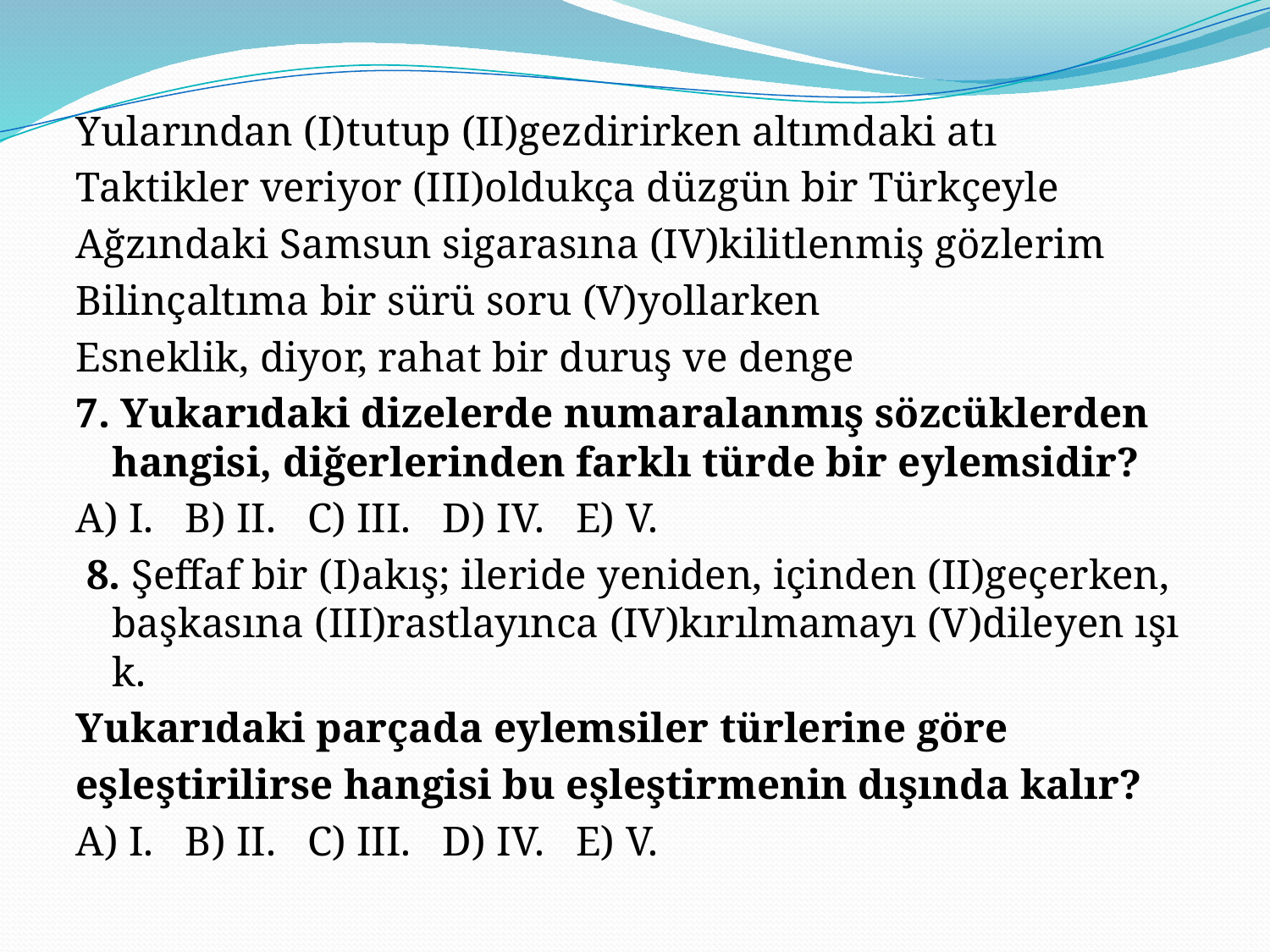

Yularından (I)tutup (II)gezdirirken altımdaki atı
Taktikler veriyor (III)oldukça düzgün bir Türkçeyle
Ağzındaki Samsun sigarasına (IV)kilitlenmiş gözlerim
Bilinçaltıma bir sürü soru (V)yollarken
Esneklik, diyor, rahat bir duruş ve denge
7. Yukarıdaki dizelerde numaralanmış sözcüklerden hangisi, diğerlerinden farklı türde bir eylemsidir?
A) I.   B) II.   C) III.   D) IV.   E) V.
 8. Şeffaf bir (I)akış; ileride yeniden, içinden (II)geçerken, başkasına (III)rastlayınca (IV)kırılmamayı (V)dileyen ışık.
Yukarıdaki parçada eylemsiler türlerine göre
eşleştirilirse hangisi bu eşleştirmenin dışında kalır?
A) I.   B) II.   C) III.   D) IV.   E) V.